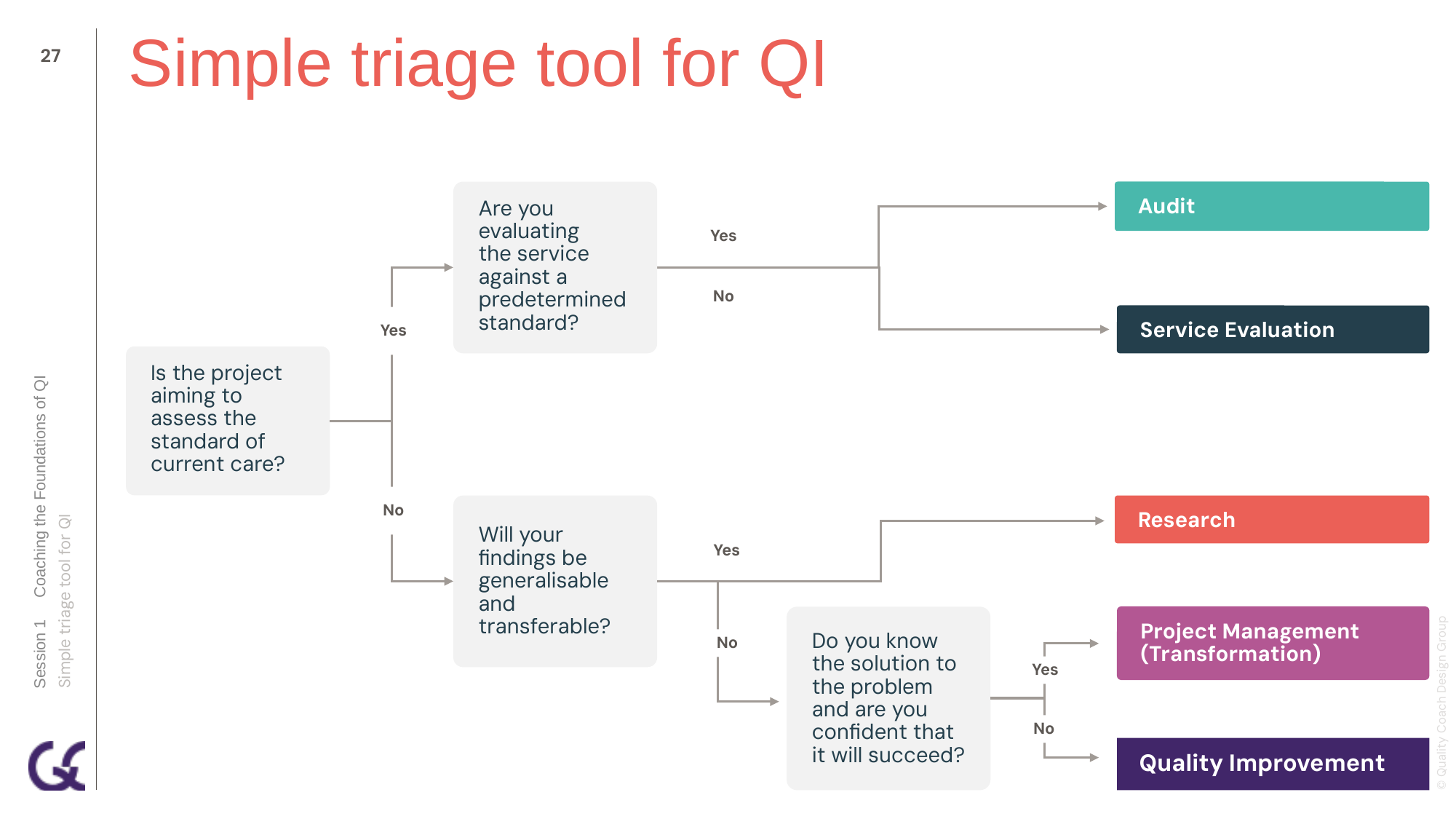

27
# Simple triage tool for QI
Are you evaluating
the service against a predetermined standard?

Audit
Yes
No
Service Evaluation
Yes
Is the project aiming to assess the standard of current care?
Session 1     Coaching the Foundations of QI
Simple triage tool for QI
No
Will your findings be generalisable and transferable?
Research
Yes
Project Management (Transformation)
Do you know the solution to the problem and are you confident that it will succeed?
No
Yes
No
Quality Improvement